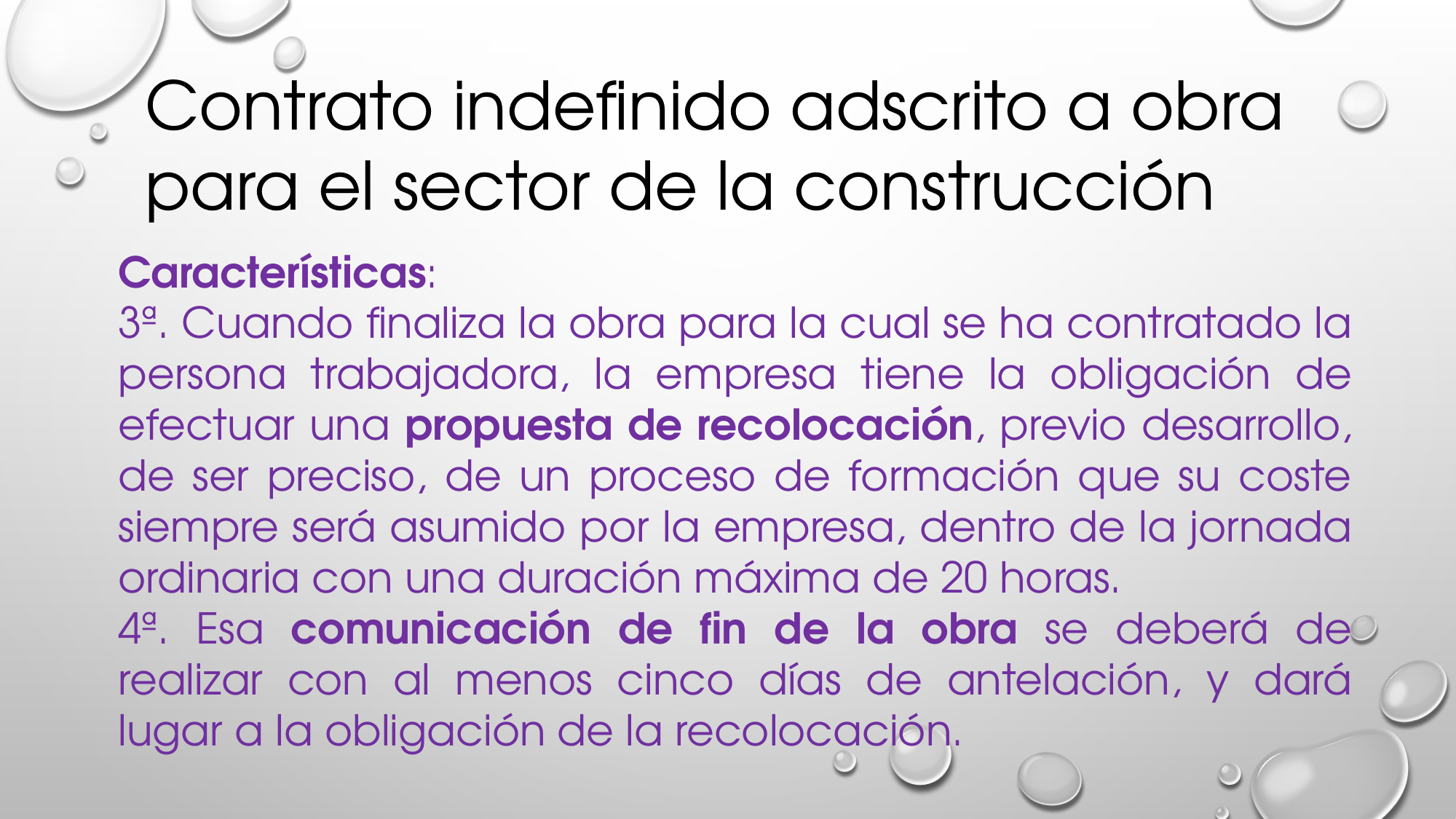

Contrato indefinido adscrito a obra para el sector de la construcción
Características:
3ª. Cuando finaliza la obra para la cual se ha contratado la persona trabajadora, la empresa tiene la obligación de efectuar una propuesta de recolocación, previo desarrollo, de ser preciso, de un proceso de formación que su coste siempre será asumido por la empresa, dentro de la jornada ordinaria con una duración máxima de 20 horas.
4ª. Esa comunicación de fin de la obra se deberá de realizar con al menos cinco días de antelación, y dará lugar a la obligación de la recolocación.